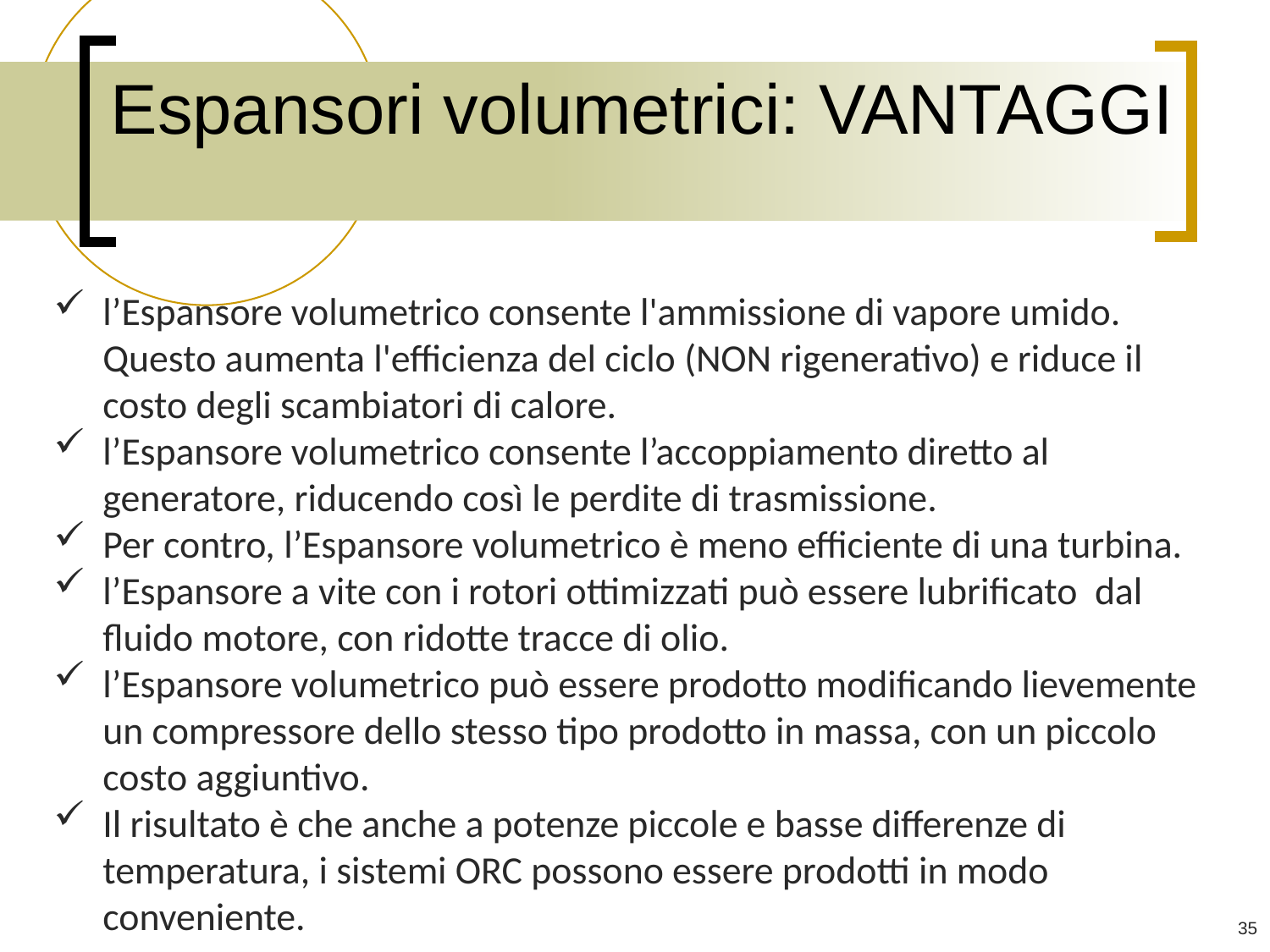

# Espansori volumetrici: VANTAGGI
l’Espansore volumetrico consente l'ammissione di vapore umido. Questo aumenta l'efficienza del ciclo (NON rigenerativo) e riduce il costo degli scambiatori di calore.
l’Espansore volumetrico consente l’accoppiamento diretto al generatore, riducendo così le perdite di trasmissione.
Per contro, l’Espansore volumetrico è meno efficiente di una turbina.
l’Espansore a vite con i rotori ottimizzati può essere lubrificato  dal fluido motore, con ridotte tracce di olio.
l’Espansore volumetrico può essere prodotto modificando lievemente un compressore dello stesso tipo prodotto in massa, con un piccolo costo aggiuntivo.
Il risultato è che anche a potenze piccole e basse differenze di temperatura, i sistemi ORC possono essere prodotti in modo conveniente.
35